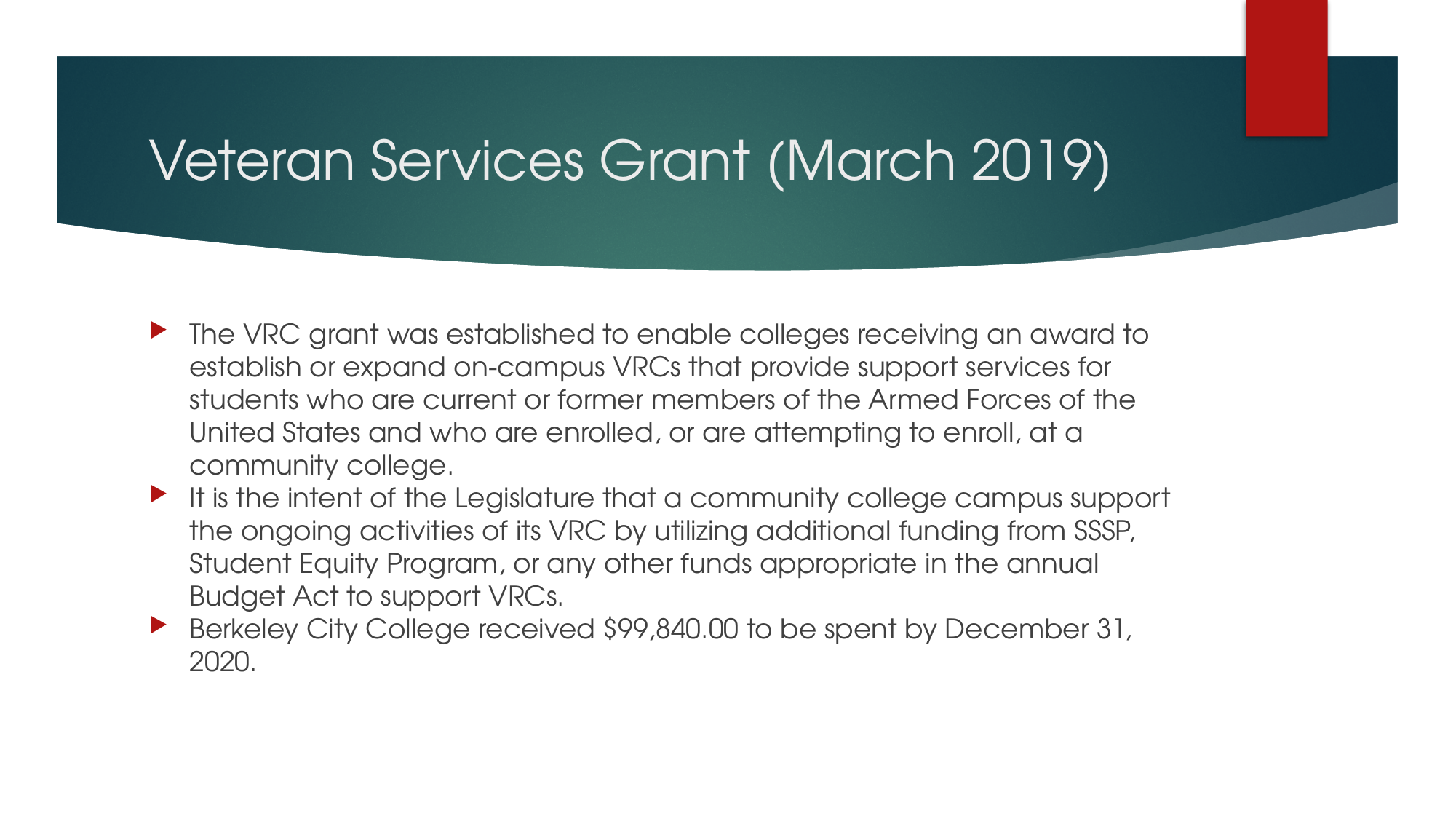

# Veteran Services Grant (March 2019)
The VRC grant was established to enable colleges receiving an award to establish or expand on-campus VRCs that provide support services for students who are current or former members of the Armed Forces of the United States and who are enrolled, or are attempting to enroll, at a community college.
It is the intent of the Legislature that a community college campus support the ongoing activities of its VRC by utilizing additional funding from SSSP, Student Equity Program, or any other funds appropriate in the annual Budget Act to support VRCs.
Berkeley City College received $99,840.00 to be spent by December 31, 2020.